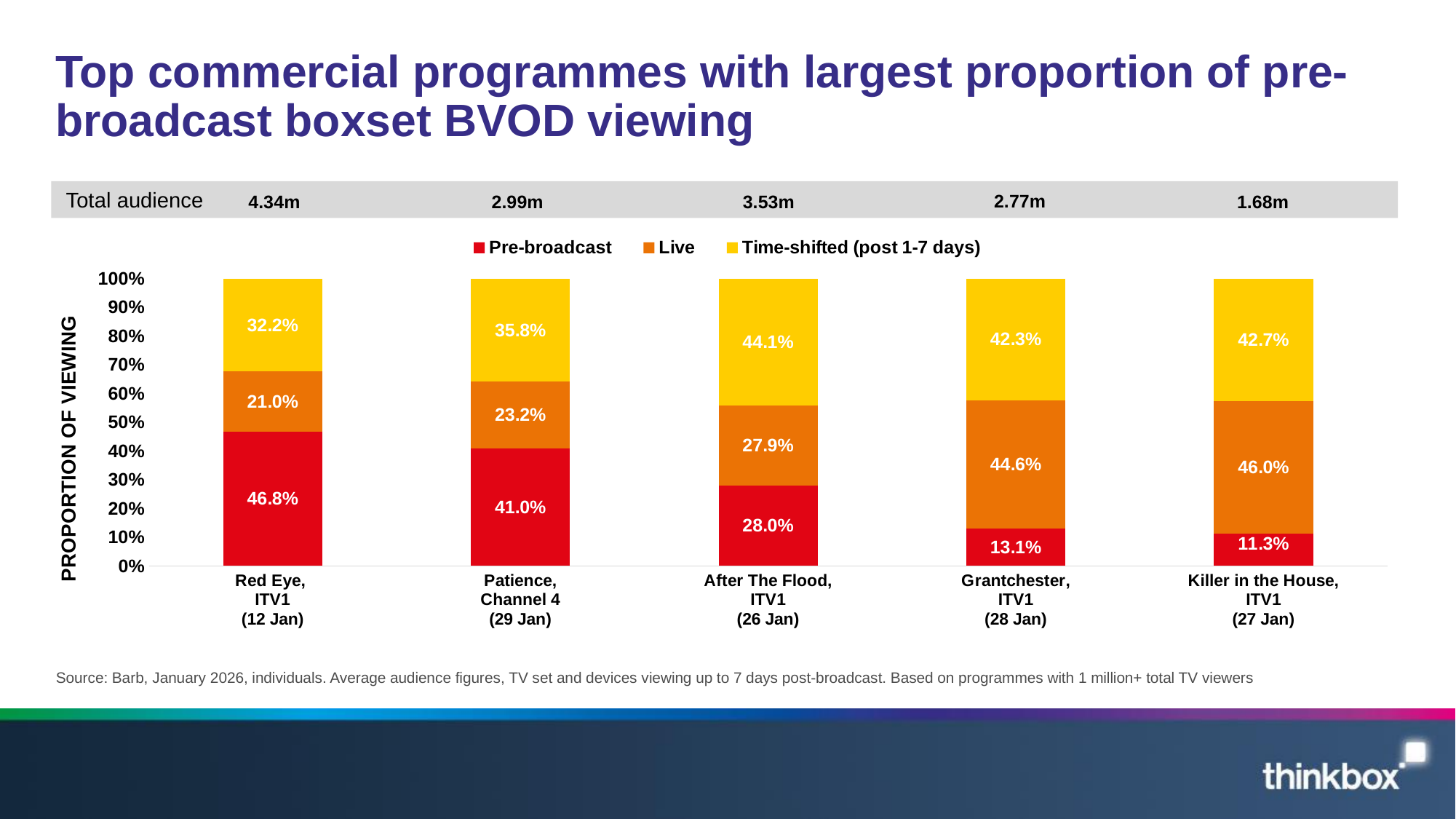

# Top commercial programmes with largest proportion of pre-broadcast boxset BVOD viewing

### Chart

| Category | Pre-broadcast | Live | Time-shifted (post 1-7 days) |
|---|---|---|---|
| Red Eye,
ITV1
(12 Jan) | 0.468 | 0.21 | 0.322 |
| Patience,
Channel 4
(29 Jan) | 0.41 | 0.232 | 0.358 |
| After The Flood,
ITV1
(26 Jan) | 0.28 | 0.279 | 0.441 |
| Grantchester,
ITV1
(28 Jan) | 0.131 | 0.446 | 0.423 |
| Killer in the House,
ITV1
(27 Jan) | 0.113 | 0.46 | 0.427 |
Total audience

4.34m
2.99m
3.53m
2.77m

1.68m
Source: Barb, January 2026, individuals. Average audience figures, TV set and devices viewing up to 7 days post-broadcast. Based on programmes with 1 million+ total TV viewers